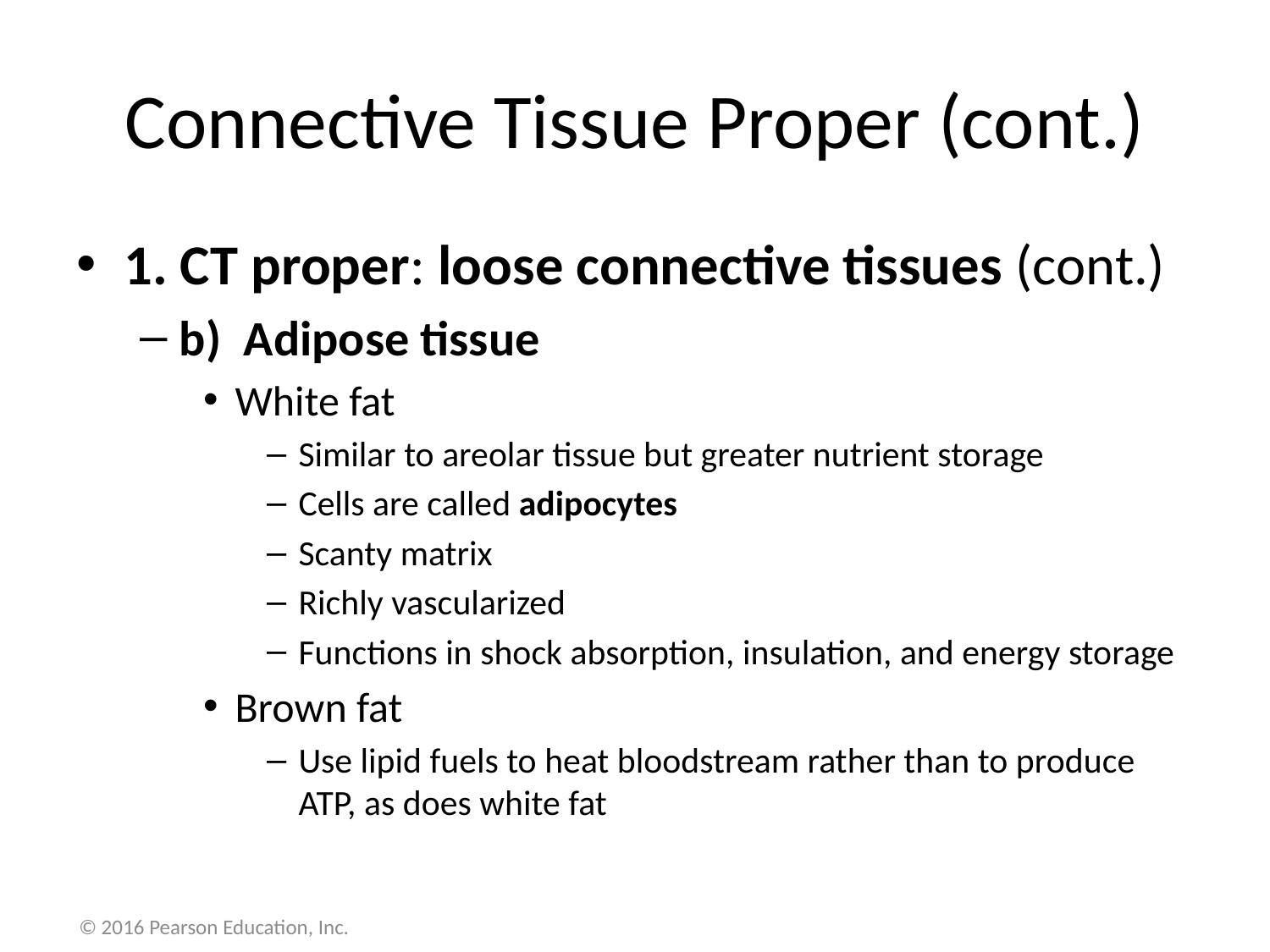

# Connective Tissue Proper (cont.)
1. CT proper: loose connective tissues (cont.)
b)  Adipose tissue
White fat
Similar to areolar tissue but greater nutrient storage
Cells are called adipocytes
Scanty matrix
Richly vascularized
Functions in shock absorption, insulation, and energy storage
Brown fat
Use lipid fuels to heat bloodstream rather than to produce ATP, as does white fat
© 2016 Pearson Education, Inc.